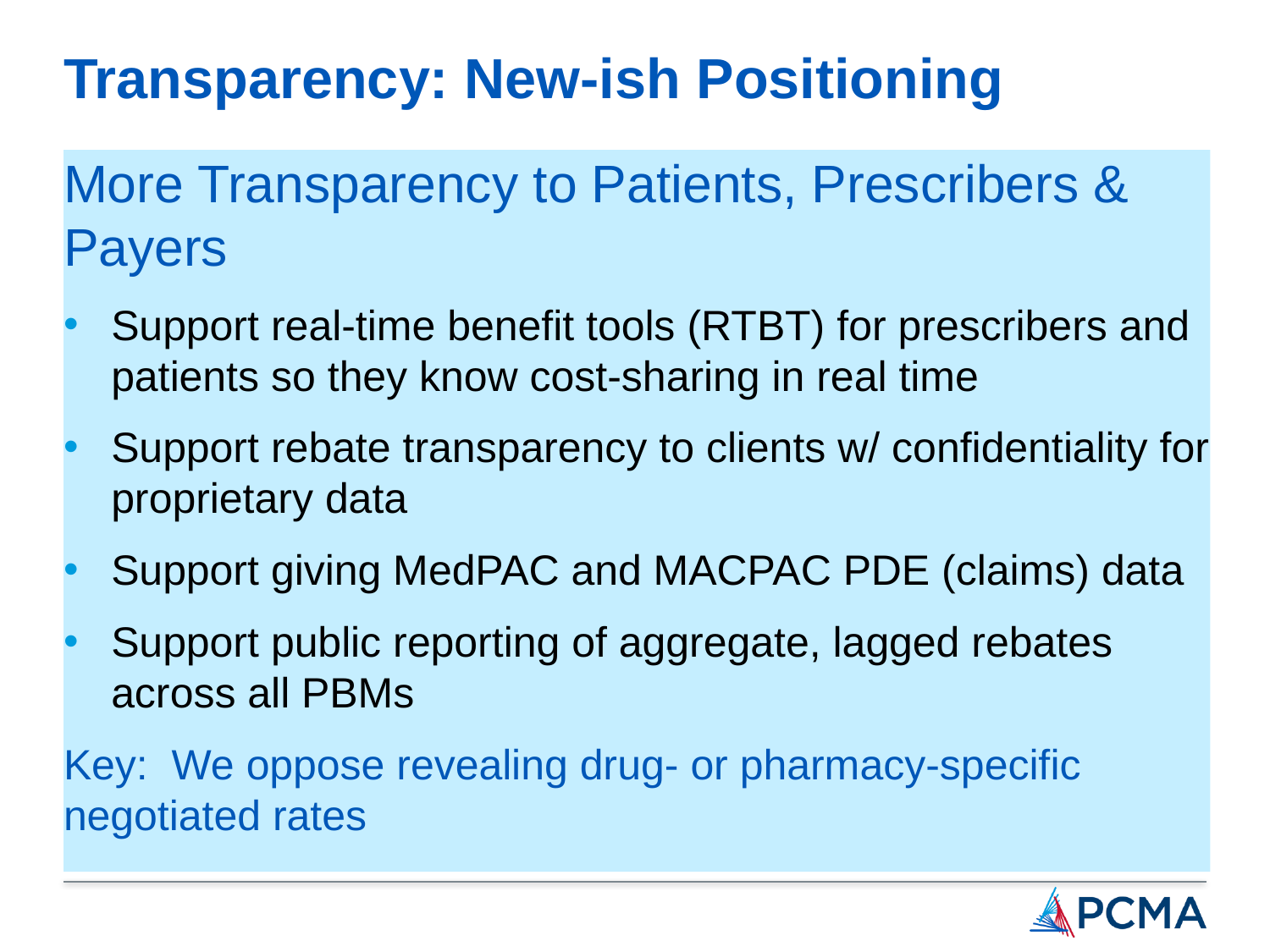

# Transparency: New-ish Positioning
More Transparency to Patients, Prescribers & Payers
Support real-time benefit tools (RTBT) for prescribers and patients so they know cost-sharing in real time
Support rebate transparency to clients w/ confidentiality for proprietary data
Support giving MedPAC and MACPAC PDE (claims) data
Support public reporting of aggregate, lagged rebates across all PBMs
Key:  We oppose revealing drug- or pharmacy-specific negotiated rates